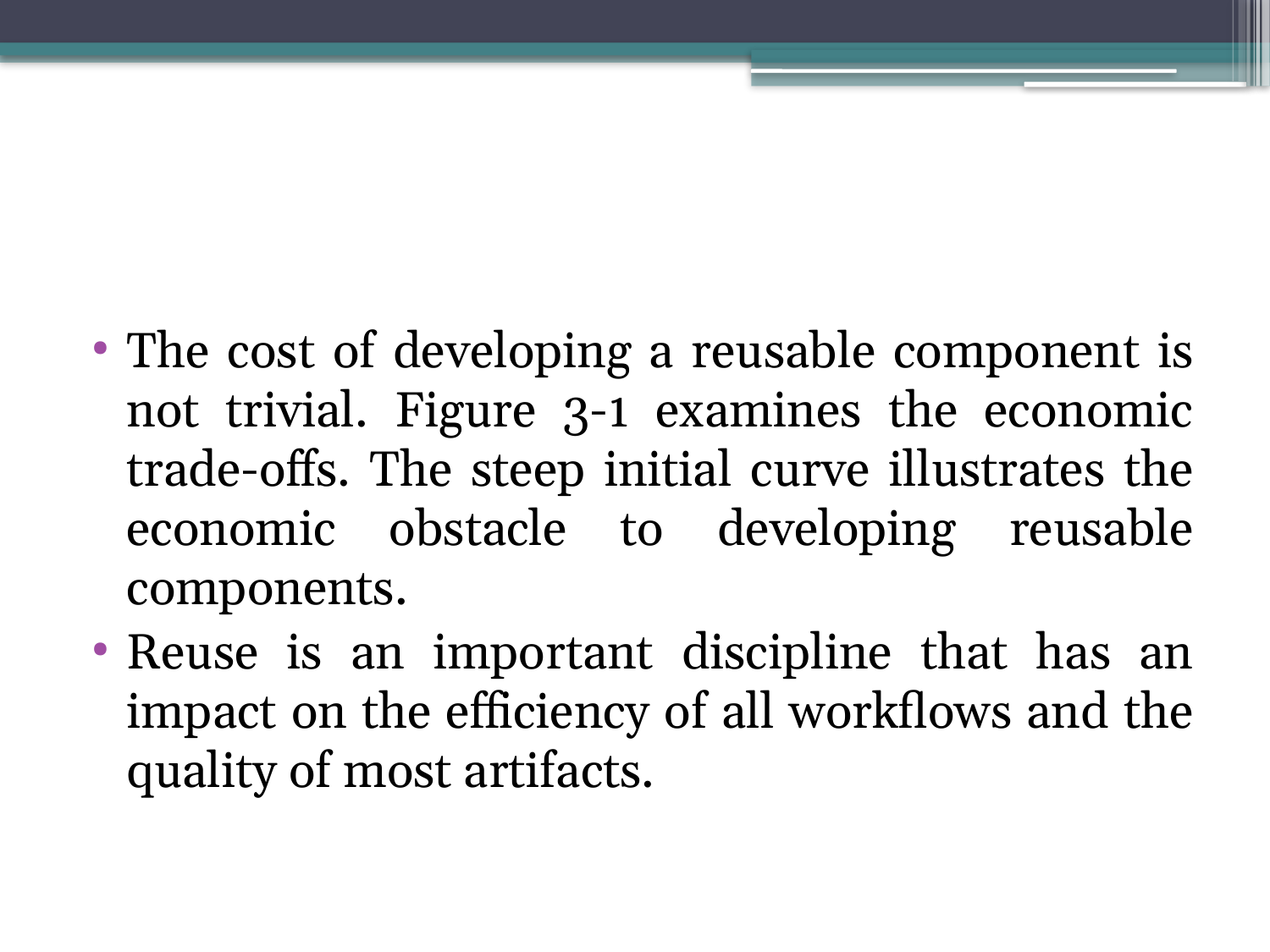

#
The cost of developing a reusable component is not trivial. Figure 3-1 examines the economic trade-offs. The steep initial curve illustrates the economic obstacle to developing reusable components.
Reuse is an important discipline that has an impact on the efficiency of all workflows and the quality of most artifacts.